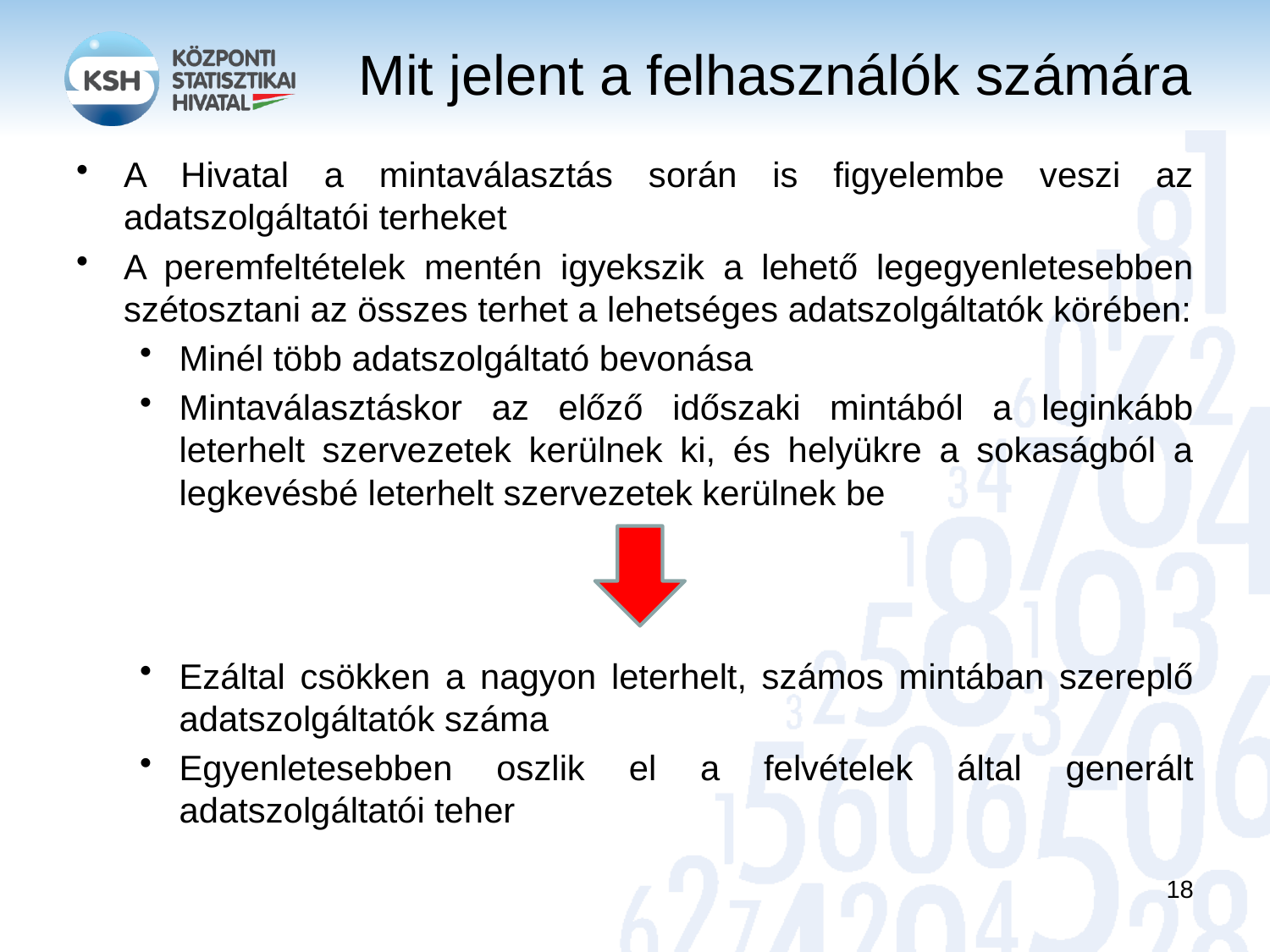

# Mit jelent a felhasználók számára
A Hivatal a mintaválasztás során is figyelembe veszi az adatszolgáltatói terheket
A peremfeltételek mentén igyekszik a lehető legegyenletesebben szétosztani az összes terhet a lehetséges adatszolgáltatók körében:
Minél több adatszolgáltató bevonása
Mintaválasztáskor az előző időszaki mintából a leginkább leterhelt szervezetek kerülnek ki, és helyükre a sokaságból a legkevésbé leterhelt szervezetek kerülnek be

Ezáltal csökken a nagyon leterhelt, számos mintában szereplő adatszolgáltatók száma
Egyenletesebben oszlik el a felvételek által generált adatszolgáltatói teher

18